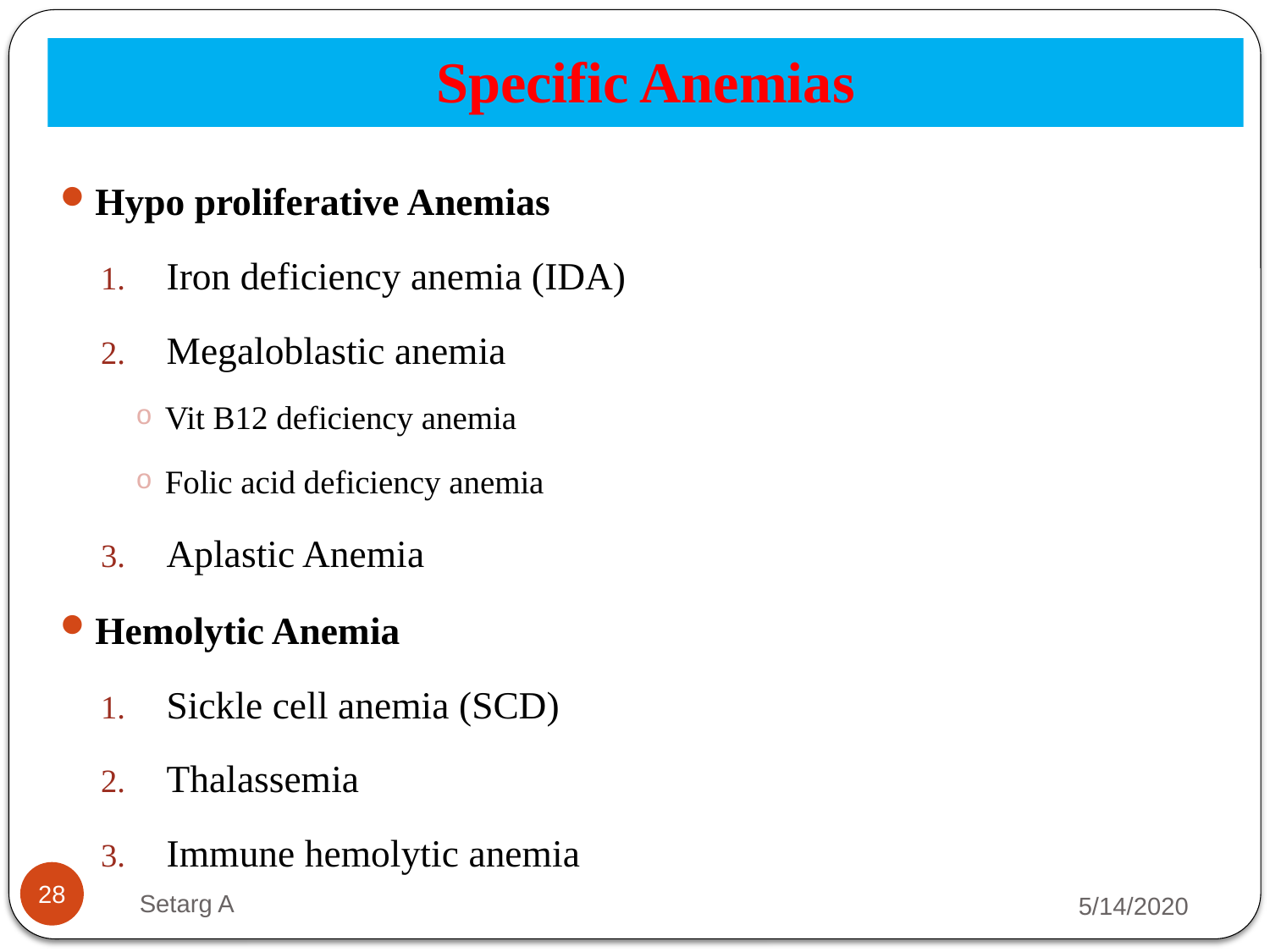

# Specific Anemias
Hypo proliferative Anemias
Iron deficiency anemia (IDA)
Megaloblastic anemia
Vit B12 deficiency anemia
Folic acid deficiency anemia
Aplastic Anemia
Hemolytic Anemia
Sickle cell anemia (SCD)
Thalassemia
Immune hemolytic anemia

28
Setarg A
5/14/2020